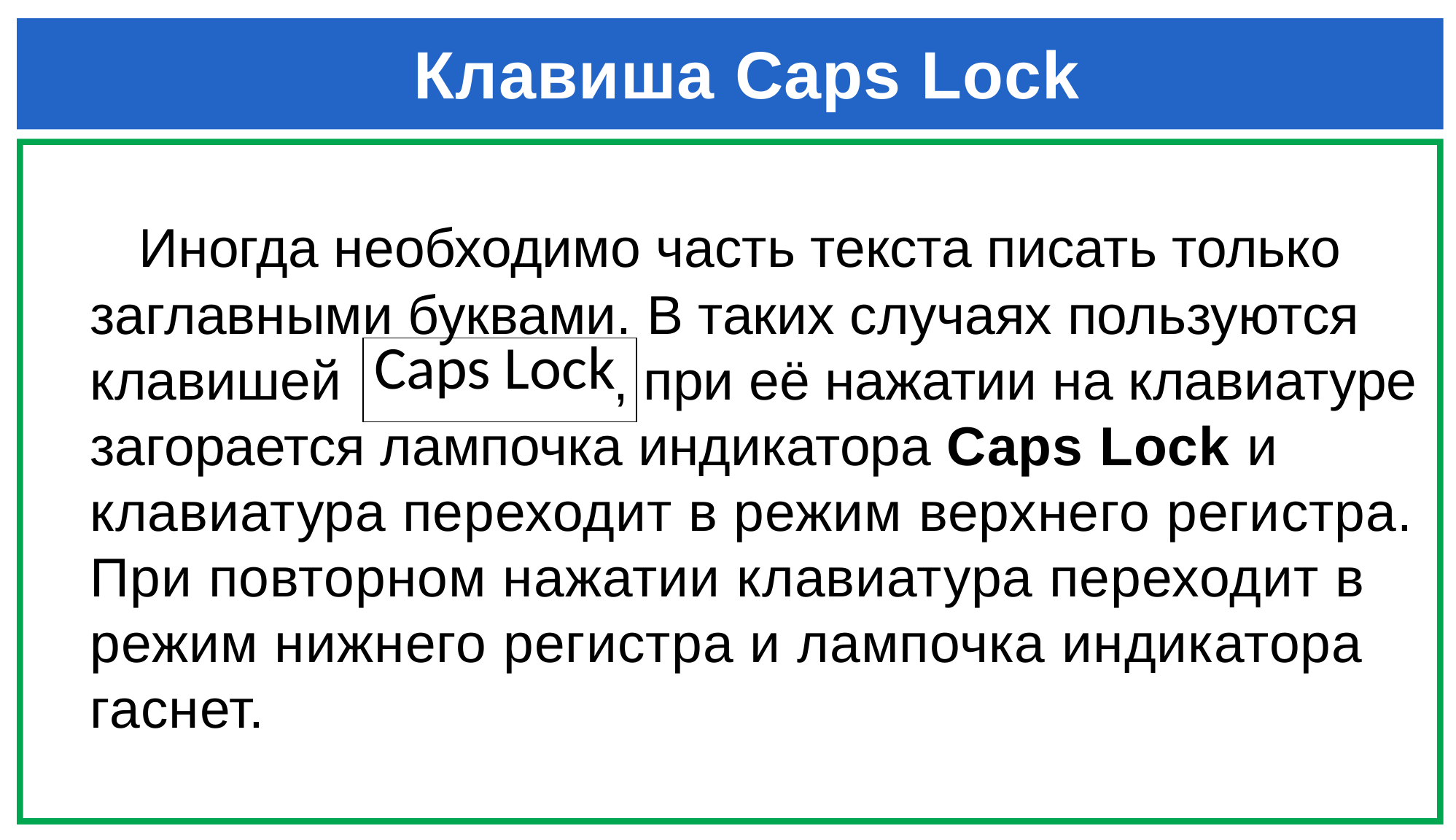

# Клавиша Caps Lock
   Иногда необходимо часть текста писать только заглавными буквами. В таких случаях пользуются клавишей                  , при её нажатии на клавиатуре загорается лампочка индикатора Caps Lock и клавиатура переходит в режим верхнего регистра. При повторном нажатии клавиатура переходит в режим нижнего регистра и лампочка индикатора гаснет.
| Caps Lock |
| --- |